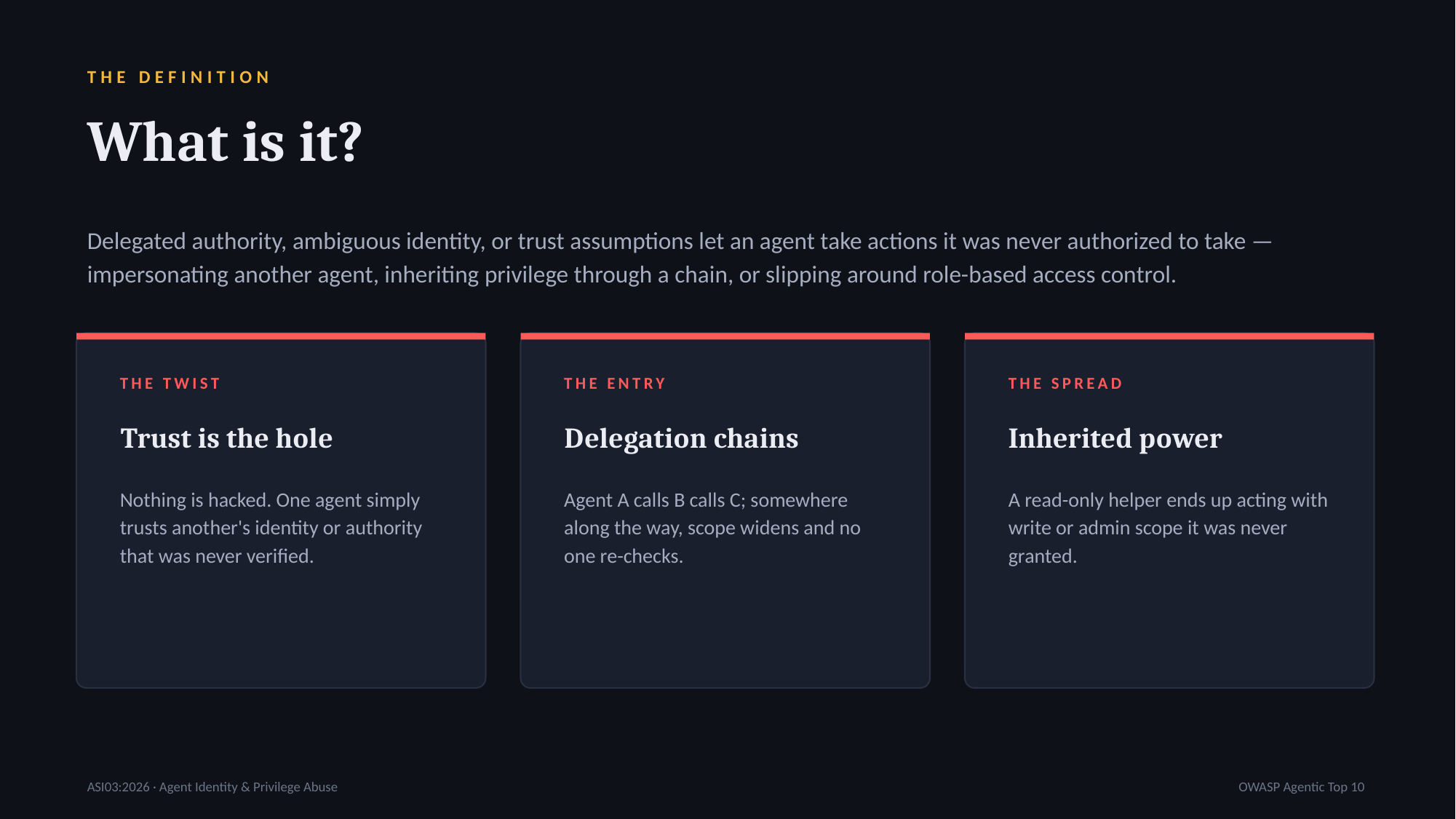

THE DEFINITION
What is it?
Delegated authority, ambiguous identity, or trust assumptions let an agent take actions it was never authorized to take — impersonating another agent, inheriting privilege through a chain, or slipping around role-based access control.

THE TWIST
THE ENTRY
THE SPREAD
Trust is the hole
Delegation chains
Inherited power
Nothing is hacked. One agent simply trusts another's identity or authority that was never verified.
Agent A calls B calls C; somewhere along the way, scope widens and no one re-checks.
A read-only helper ends up acting with write or admin scope it was never granted.
ASI03:2026 · Agent Identity & Privilege Abuse
OWASP Agentic Top 10